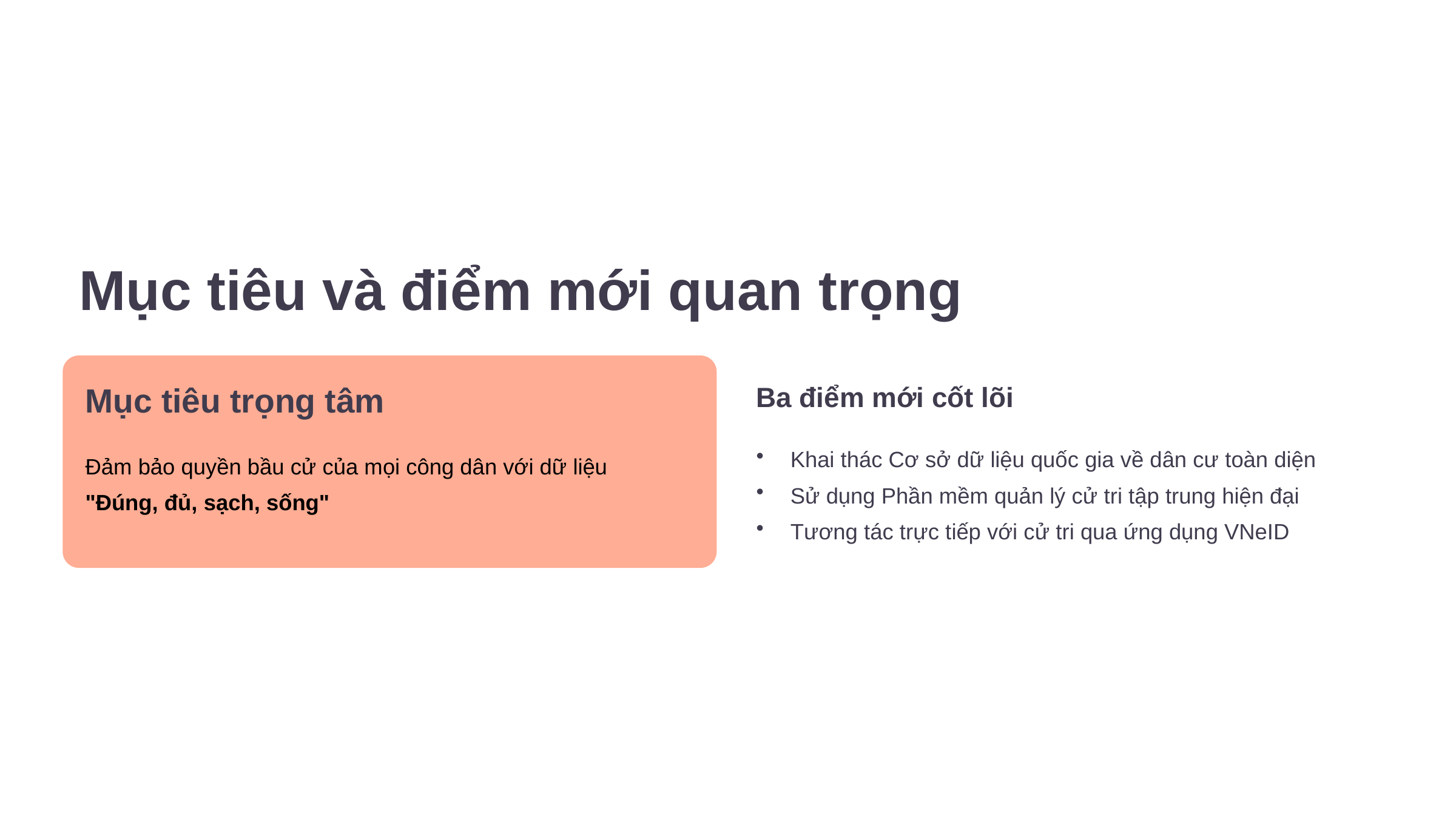

Mục tiêu và điểm mới quan trọng

Mục tiêu trọng tâm
Ba điểm mới cốt lõi
Khai thác Cơ sở dữ liệu quốc gia về dân cư toàn diện
Sử dụng Phần mềm quản lý cử tri tập trung hiện đại
Tương tác trực tiếp với cử tri qua ứng dụng VNeID
Đảm bảo quyền bầu cử của mọi công dân với dữ liệu
"Đúng, đủ, sạch, sống"